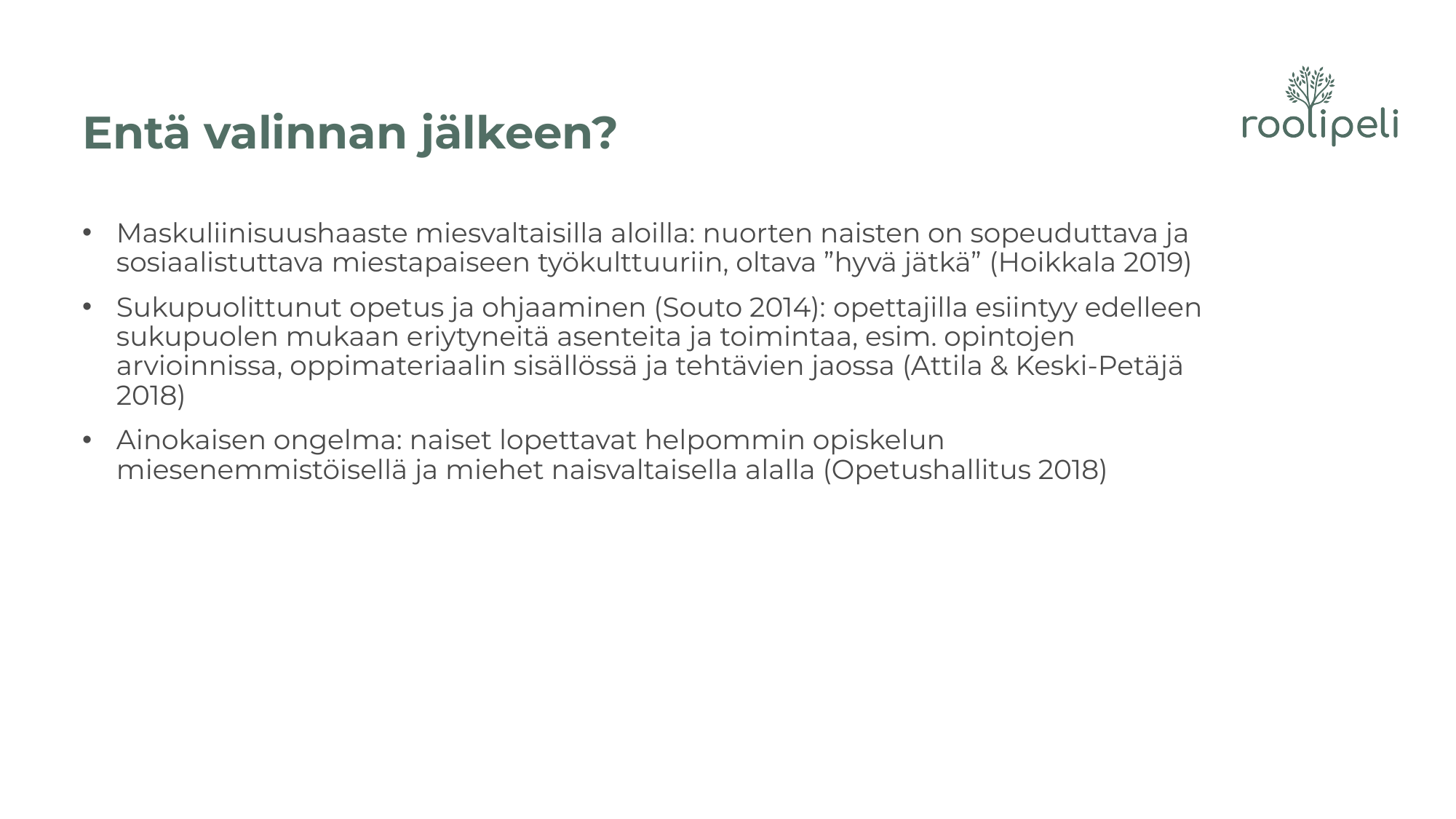

# Entä valinnan jälkeen?
Maskuliinisuushaaste miesvaltaisilla aloilla: nuorten naisten on sopeuduttava ja  sosiaalistuttava miestapaiseen työkulttuuriin, oltava ”hyvä jätkä” (Hoikkala 2019)
Sukupuolittunut opetus ja ohjaaminen (Souto 2014): opettajilla esiintyy edelleen sukupuolen mukaan eriytyneitä asenteita ja toimintaa, esim. opintojen arvioinnissa, oppimateriaalin sisällössä ja tehtävien jaossa (Attila & Keski-Petäjä 2018)
Ainokaisen ongelma: naiset lopettavat helpommin opiskelun miesenemmistöisellä ja miehet naisvaltaisella alalla (Opetushallitus 2018)